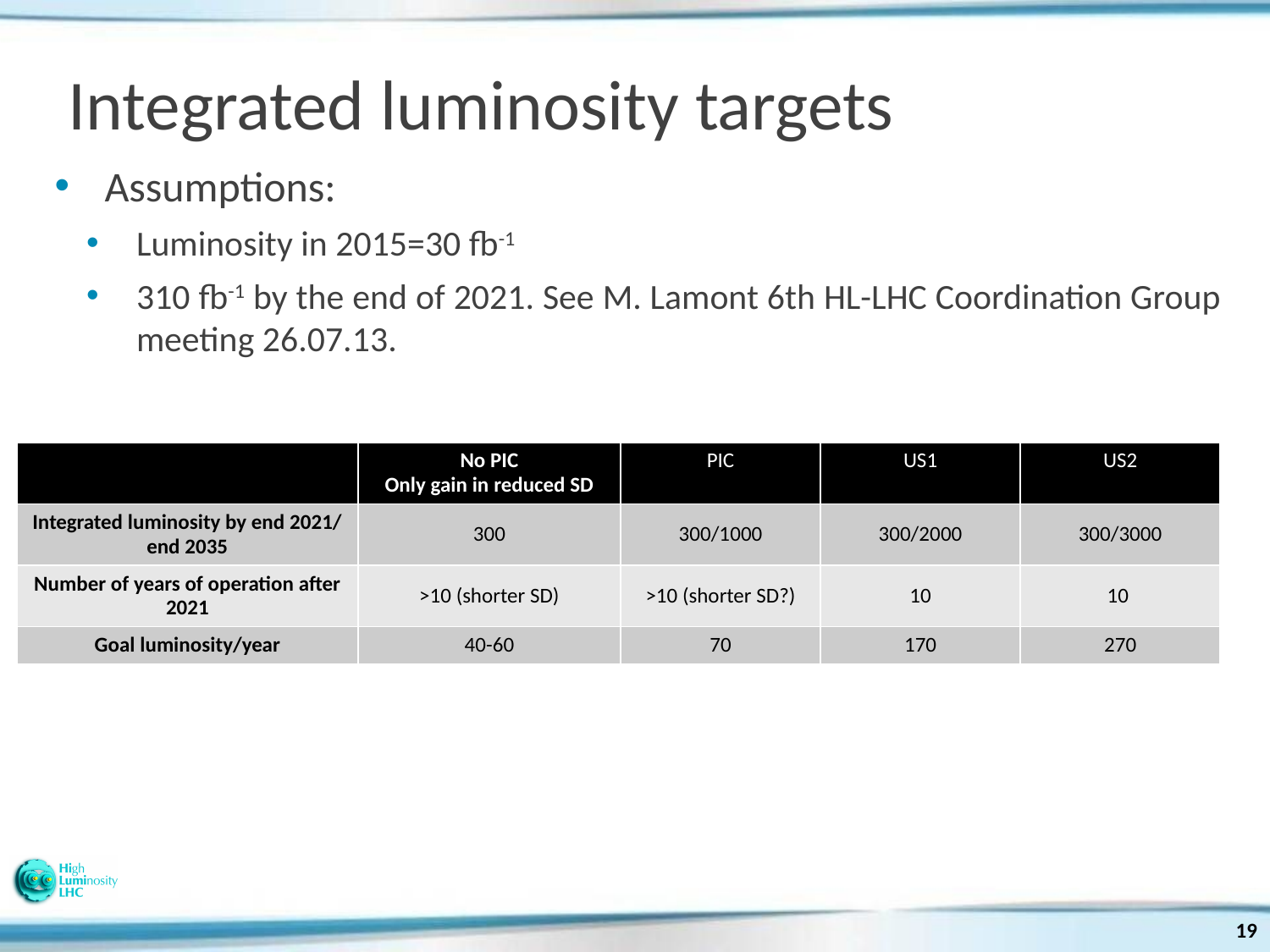

# Integrated luminosity targets
Assumptions:
Luminosity in 2015=30 fb-1
310 fb-1 by the end of 2021. See M. Lamont 6th HL-LHC Coordination Group meeting 26.07.13.

|  | No PIC Only gain in reduced SD | PIC | US1 | US2 |
| --- | --- | --- | --- | --- |
| Integrated luminosity by end 2021/ end 2035 | 300 | 300/1000 | 300/2000 | 300/3000 |
| Number of years of operation after 2021 | >10 (shorter SD) | >10 (shorter SD?) | 10 | 10 |
| Goal luminosity/year | 40-60 | 70 | 170 | 270 |
19